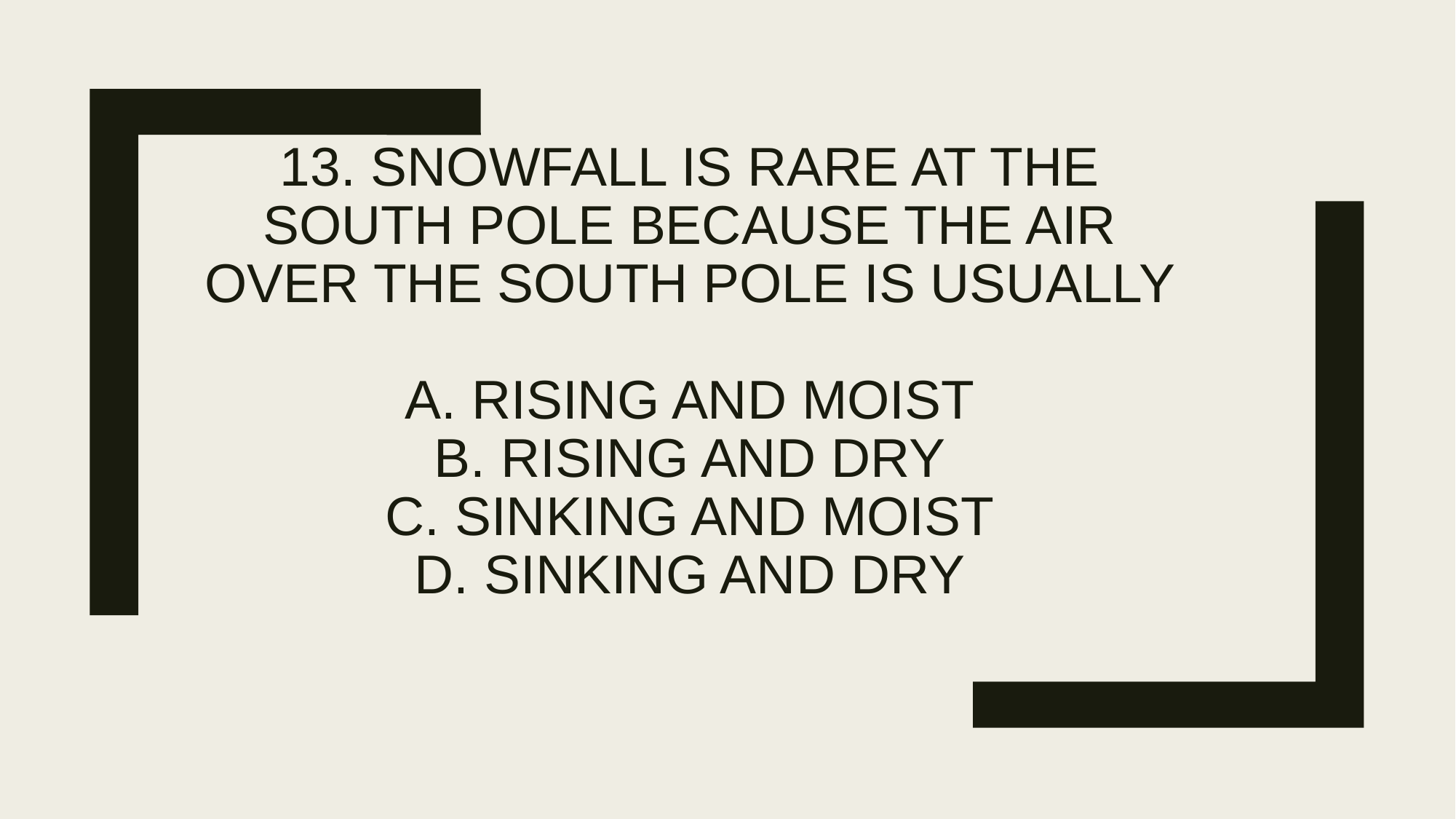

# 13. Snowfall is rare at the South Pole because the air over the South Pole is usually A. Rising and moist B. Rising and Dry C. Sinking and moist D. Sinking and dry